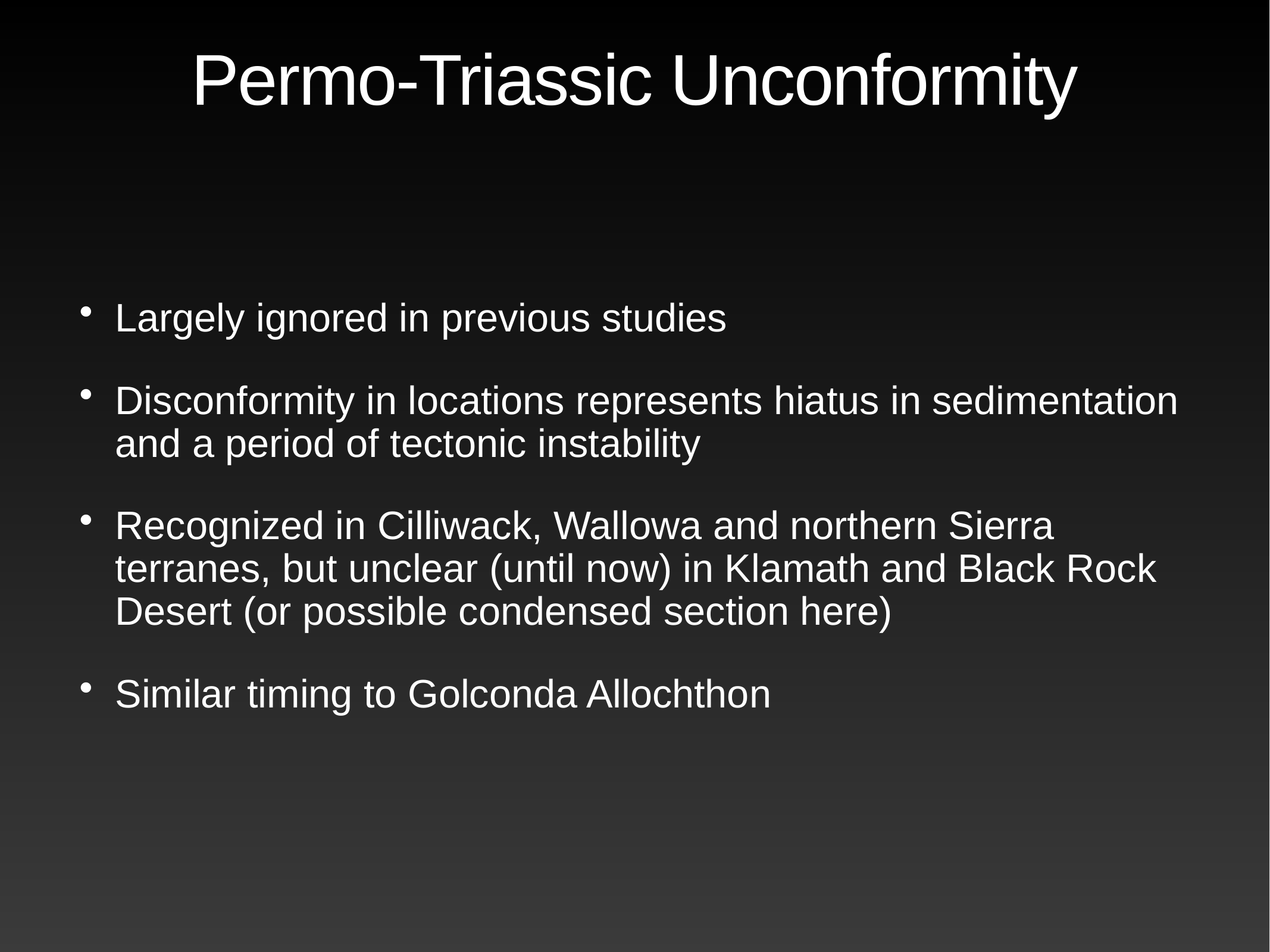

# Permo-Triassic Unconformity

Largely ignored in previous studies
Disconformity in locations represents hiatus in sedimentation and a period of tectonic instability
Recognized in Cilliwack, Wallowa and northern Sierra terranes, but unclear (until now) in Klamath and Black Rock Desert (or possible condensed section here)
Similar timing to Golconda Allochthon